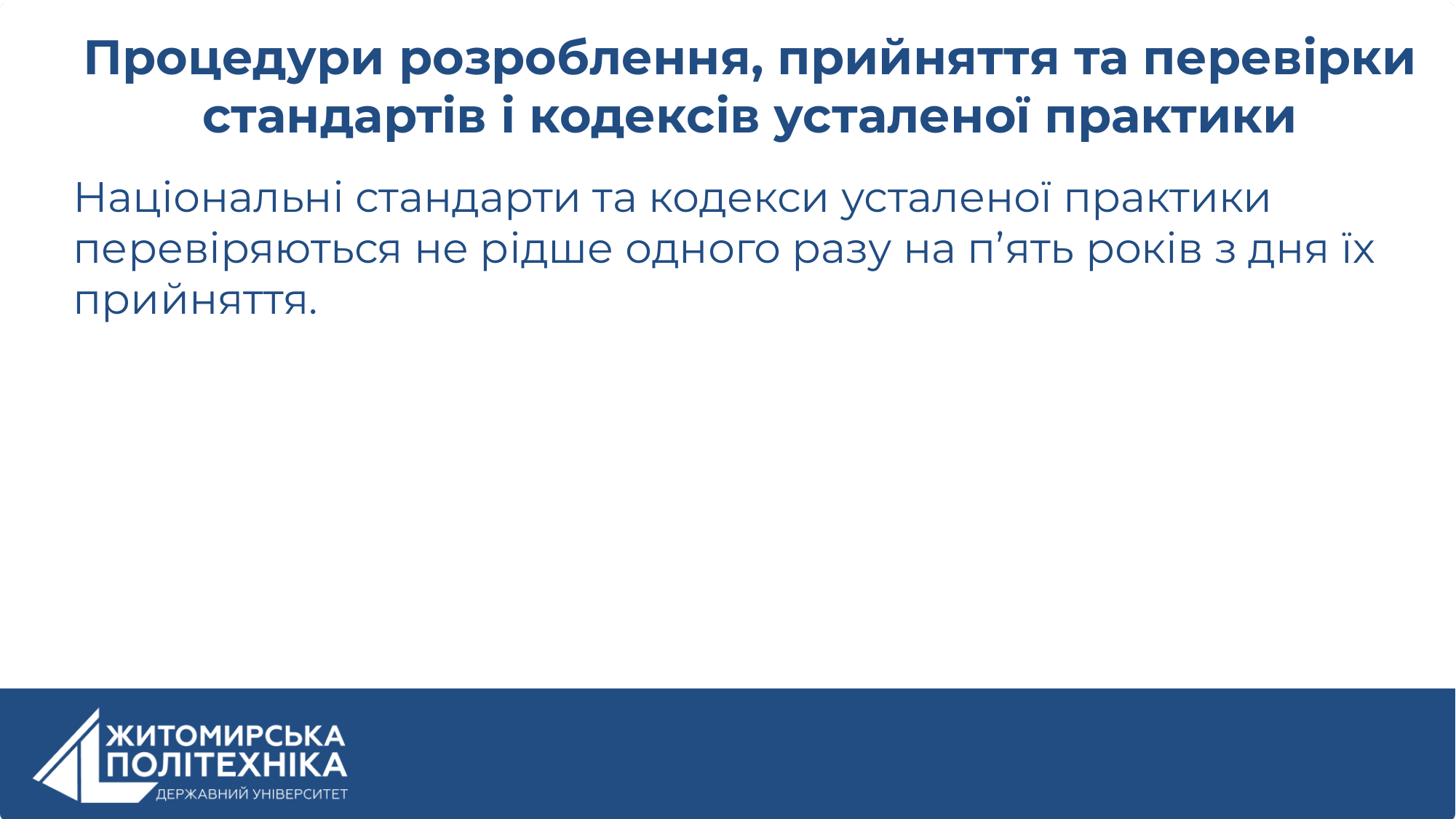

Процедури розроблення, прийняття та перевірки стандартів і кодексів усталеної практики
Національні стандарти та кодекси усталеної практики перевіряються не рідше одного разу на п’ять років з дня їх прийняття.